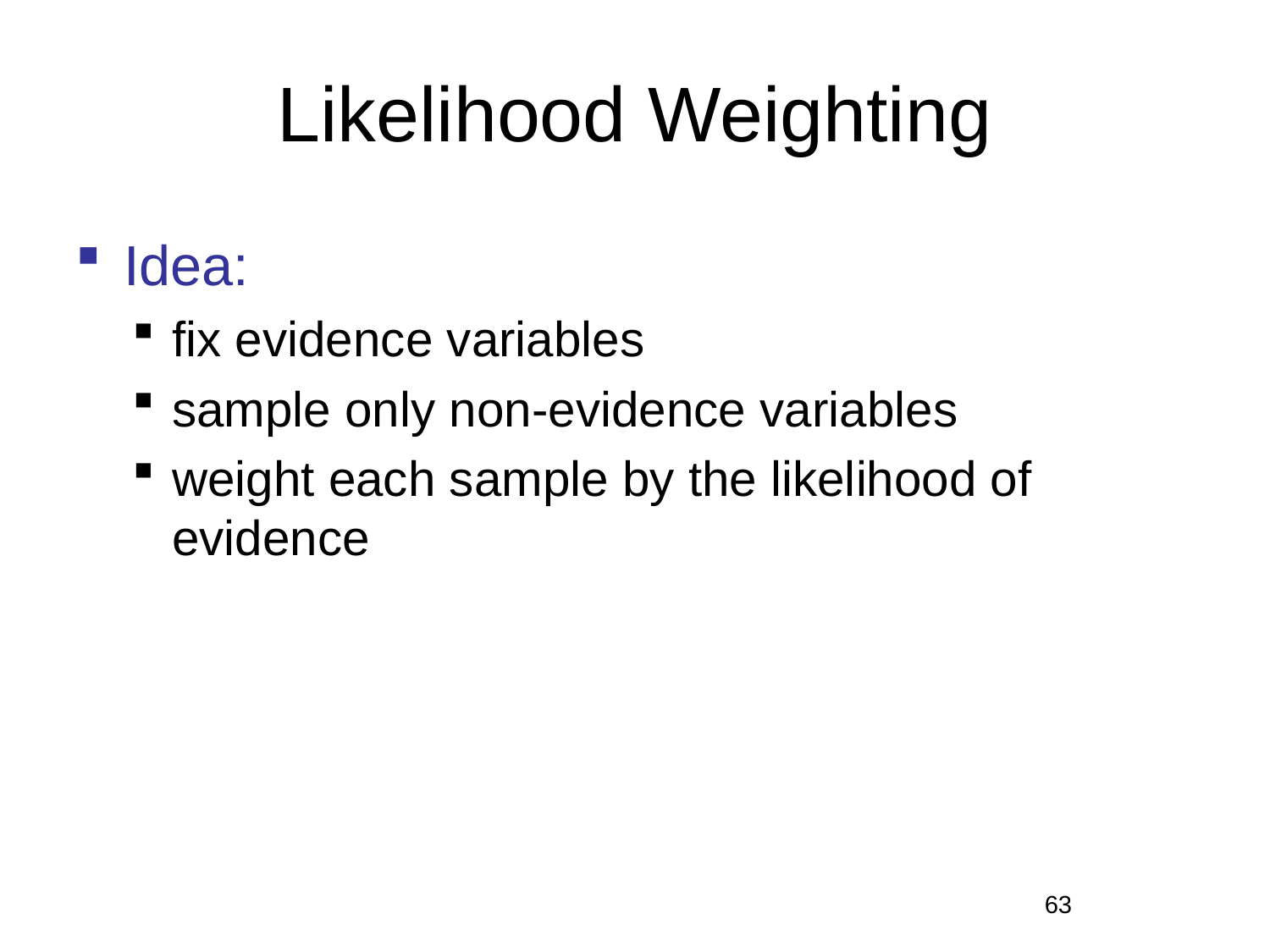

# Likelihood Weighting
Idea:
fix evidence variables
sample only non-evidence variables
weight each sample by the likelihood of evidence

63